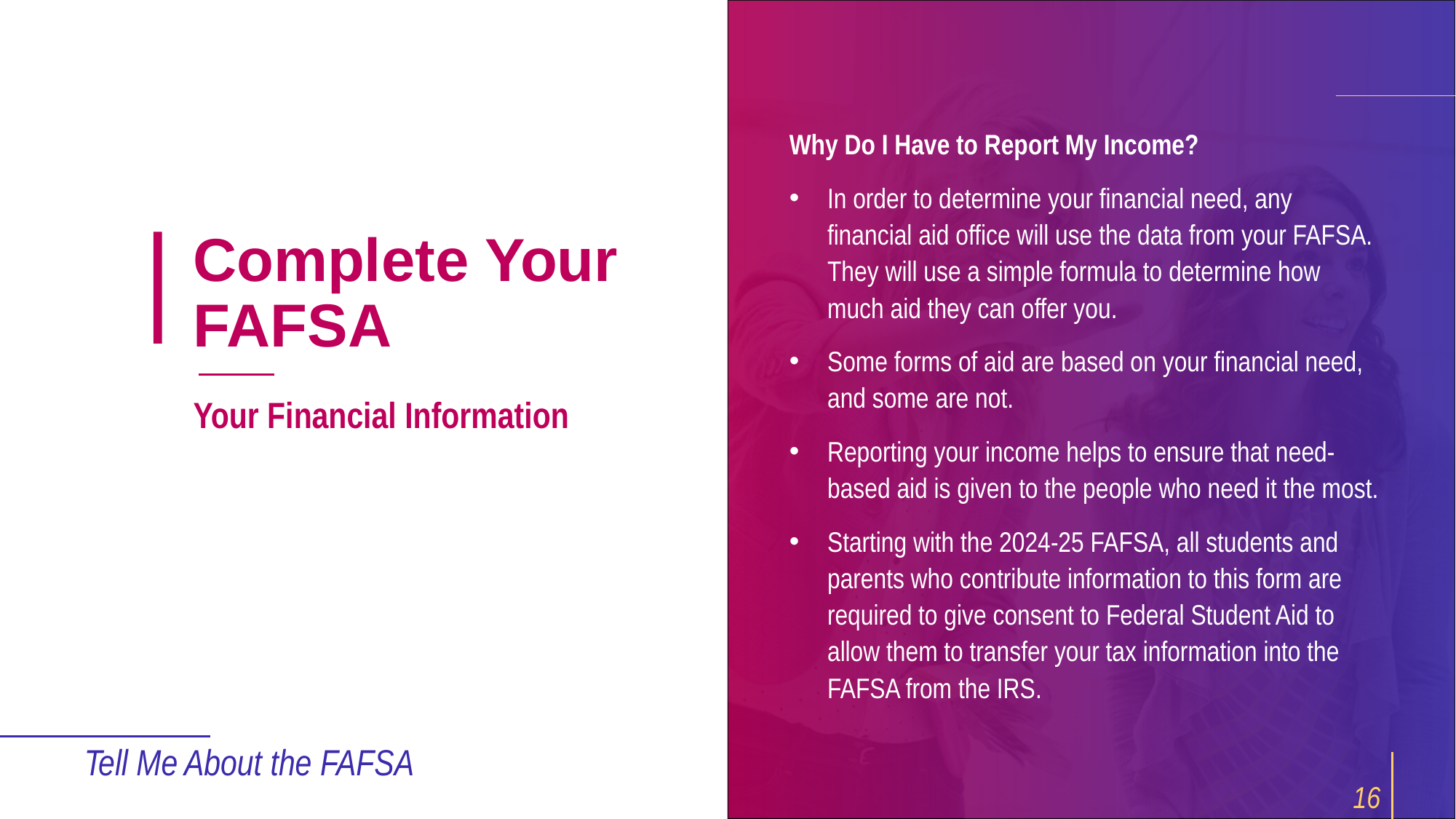

Why Do I Have to Report My Income?
In order to determine your financial need, any financial aid office will use the data from your FAFSA. They will use a simple formula to determine how much aid they can offer you.
Some forms of aid are based on your financial need, and some are not.
Reporting your income helps to ensure that need-based aid is given to the people who need it the most.
Starting with the 2024-25 FAFSA, all students and parents who contribute information to this form are required to give consent to Federal Student Aid to allow them to transfer your tax information into the FAFSA from the IRS.

# Complete Your FAFSA
Your Financial Information
Tell Me About the FAFSA
16